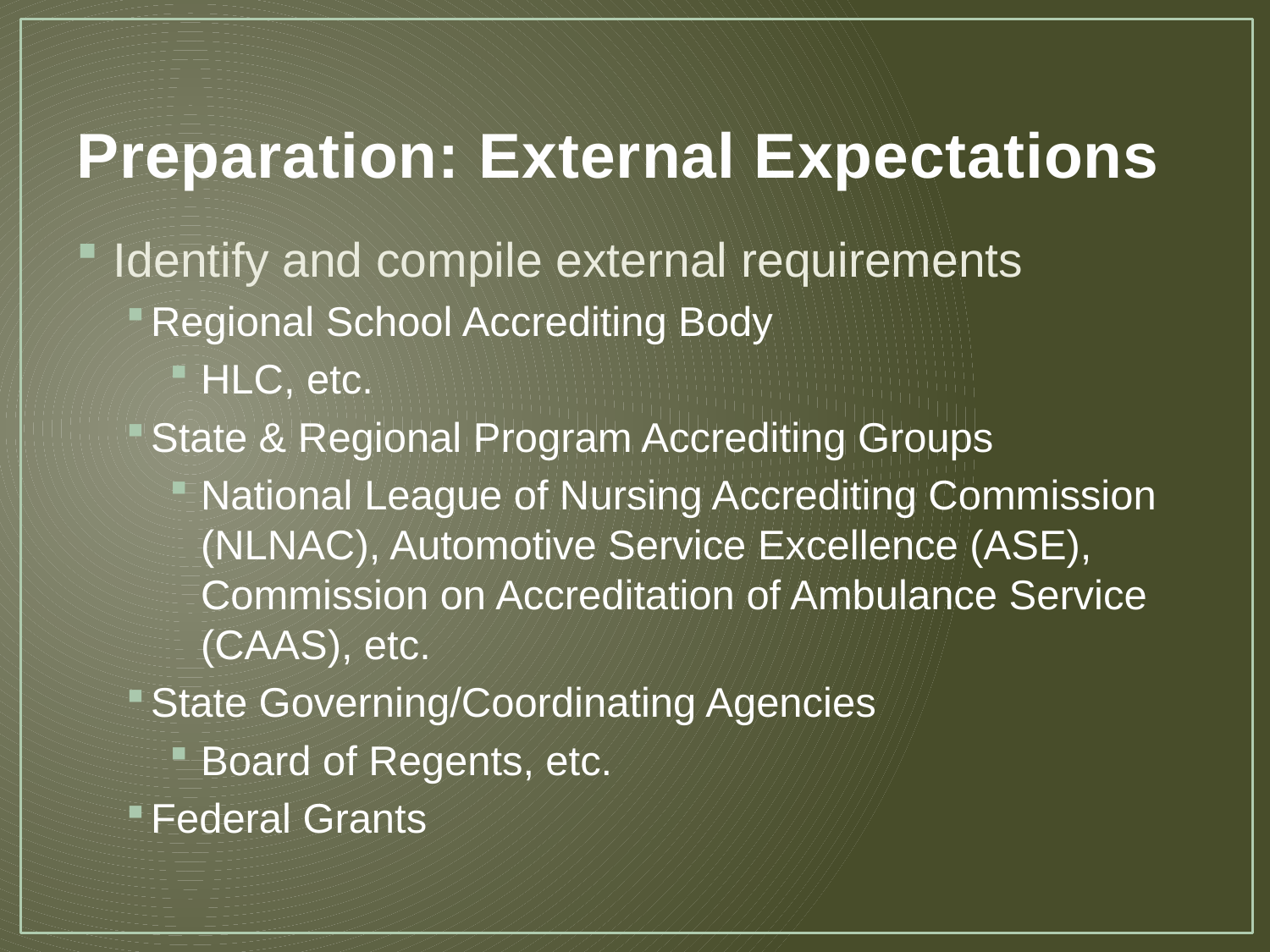

# Preparation: External Expectations
Identify and compile external requirements
Regional School Accrediting Body
HLC, etc.
State & Regional Program Accrediting Groups
National League of Nursing Accrediting Commission (NLNAC), Automotive Service Excellence (ASE),  Commission on Accreditation of Ambulance Service (CAAS), etc.
State Governing/Coordinating Agencies
Board of Regents, etc.
Federal Grants